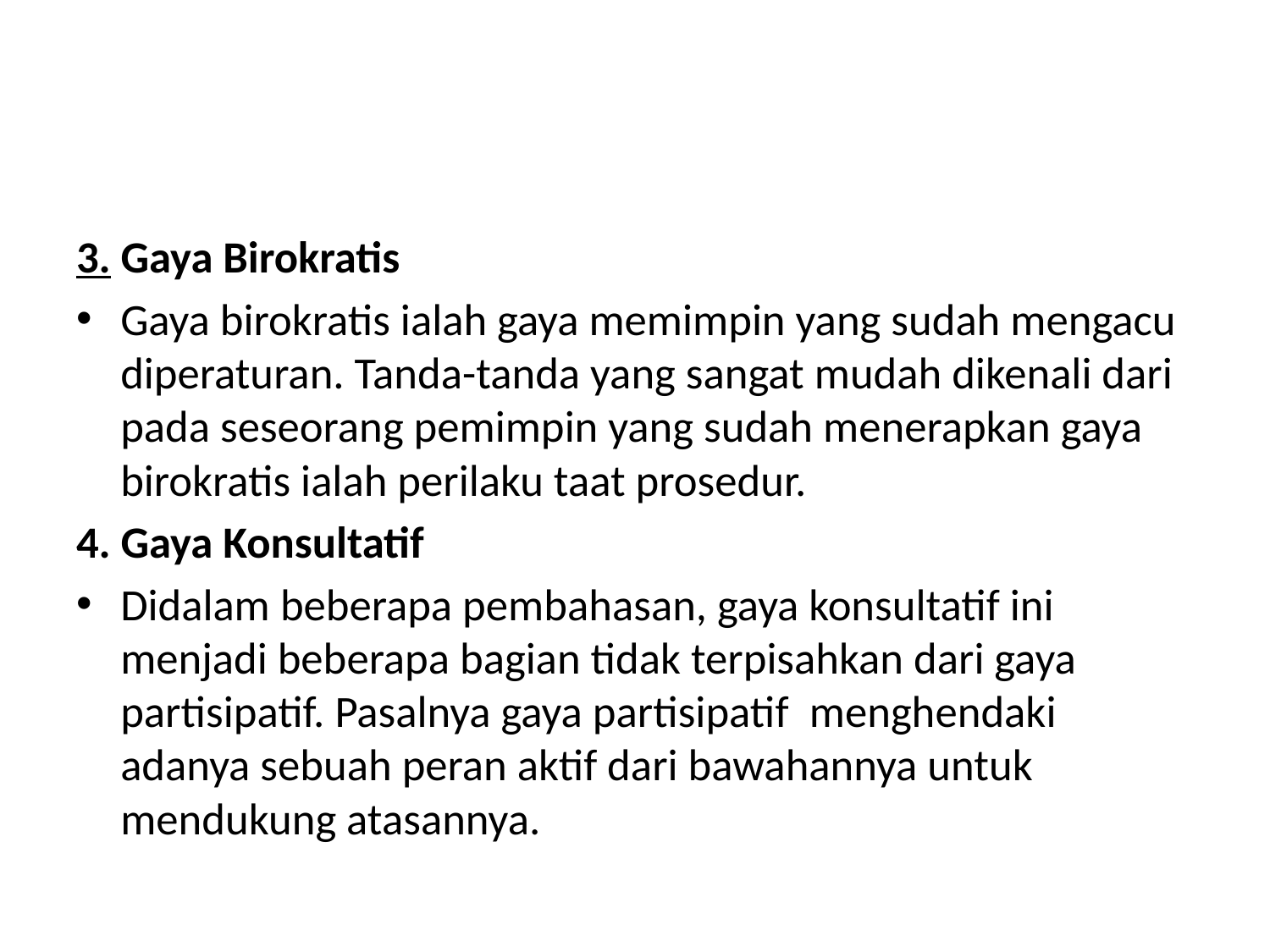

#
3. Gaya Birokratis
Gaya birokratis ialah gaya memimpin yang sudah mengacu diperaturan. Tanda-tanda yang sangat mudah dikenali dari pada seseorang pemimpin yang sudah menerapkan gaya birokratis ialah perilaku taat prosedur.
4. Gaya Konsultatif
Didalam beberapa pembahasan, gaya konsultatif ini menjadi beberapa bagian tidak terpisahkan dari gaya partisipatif. Pasalnya gaya partisipatif  menghendaki adanya sebuah peran aktif dari bawahannya untuk mendukung atasannya.